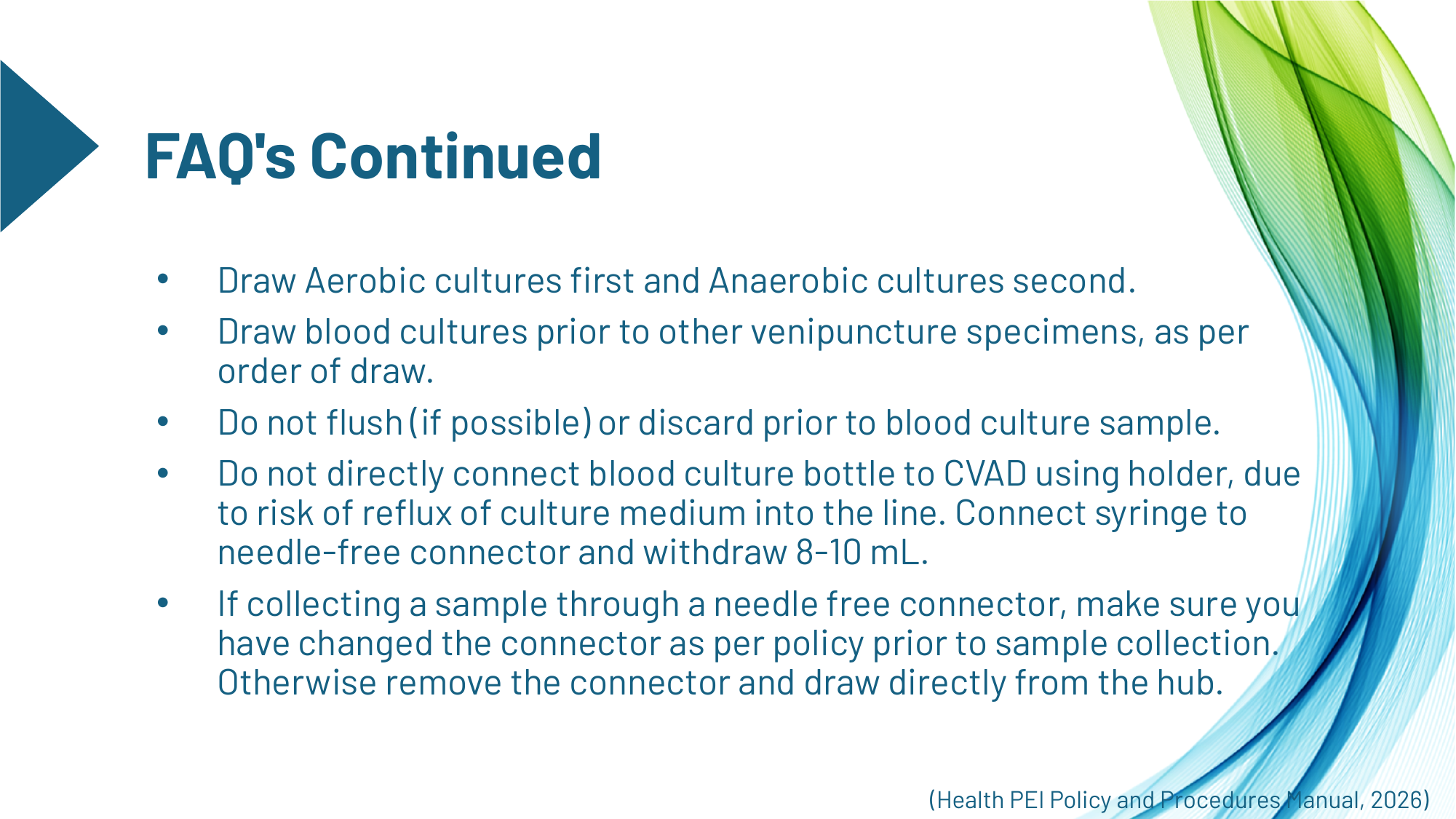

# FAQ's Continued
Draw Aerobic cultures first and Anaerobic cultures second.
Draw blood cultures prior to other venipuncture specimens, as per order of draw.
Do not flush (if possible) or discard prior to blood culture sample.
Do not directly connect blood culture bottle to CVAD using holder, due to risk of reflux of culture medium into the line. Connect syringe to needle-free connector and withdraw 8-10 mL.
If collecting a sample through a needle free connector, make sure you have changed the connector as per policy prior to sample collection. Otherwise remove the connector and draw directly from the hub.

(Health PEI Policy and Procedures Manual, 2026)